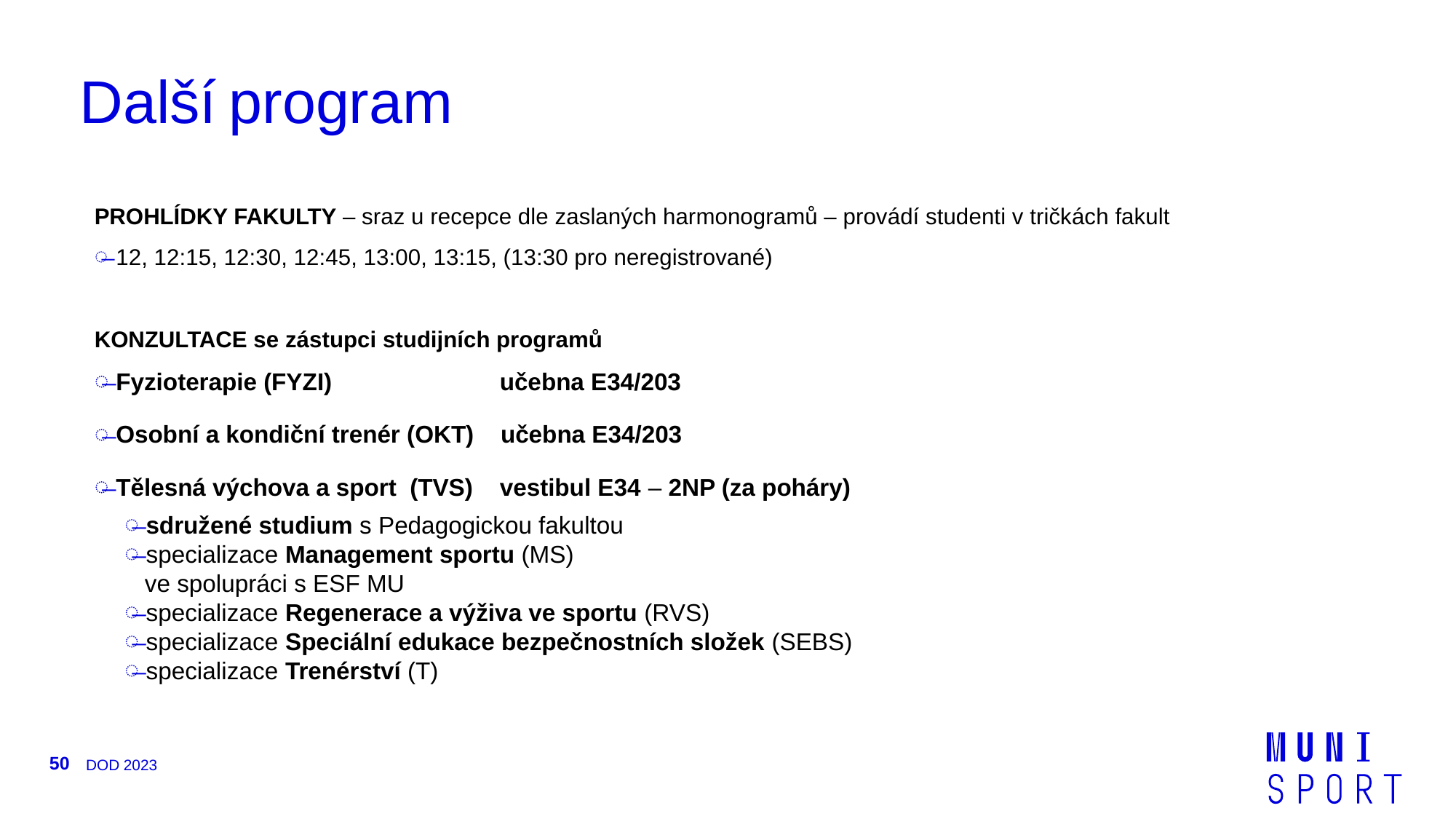

# Další program
PROHLÍDKY FAKULTY – sraz u recepce dle zaslaných harmonogramů – provádí studenti v tričkách fakult
12, 12:15, 12:30, 12:45, 13:00, 13:15, (13:30 pro neregistrované)

KONZULTACE se zástupci studijních programů
Fyzioterapie (FYZI)                         učebna E34/203
Osobní a kondiční trenér (OKT)    učebna E34/203
Tělesná výchova a sport  (TVS)    vestibul E34 – 2NP (za poháry)
sdružené studium s Pedagogickou fakultou
specializace Management sportu (MS)
   ve spolupráci s ESF MU
specializace Regenerace a výživa ve sportu (RVS)
specializace Speciální edukace bezpečnostních složek (SEBS)
specializace Trenérství (T)

50
DOD 2023